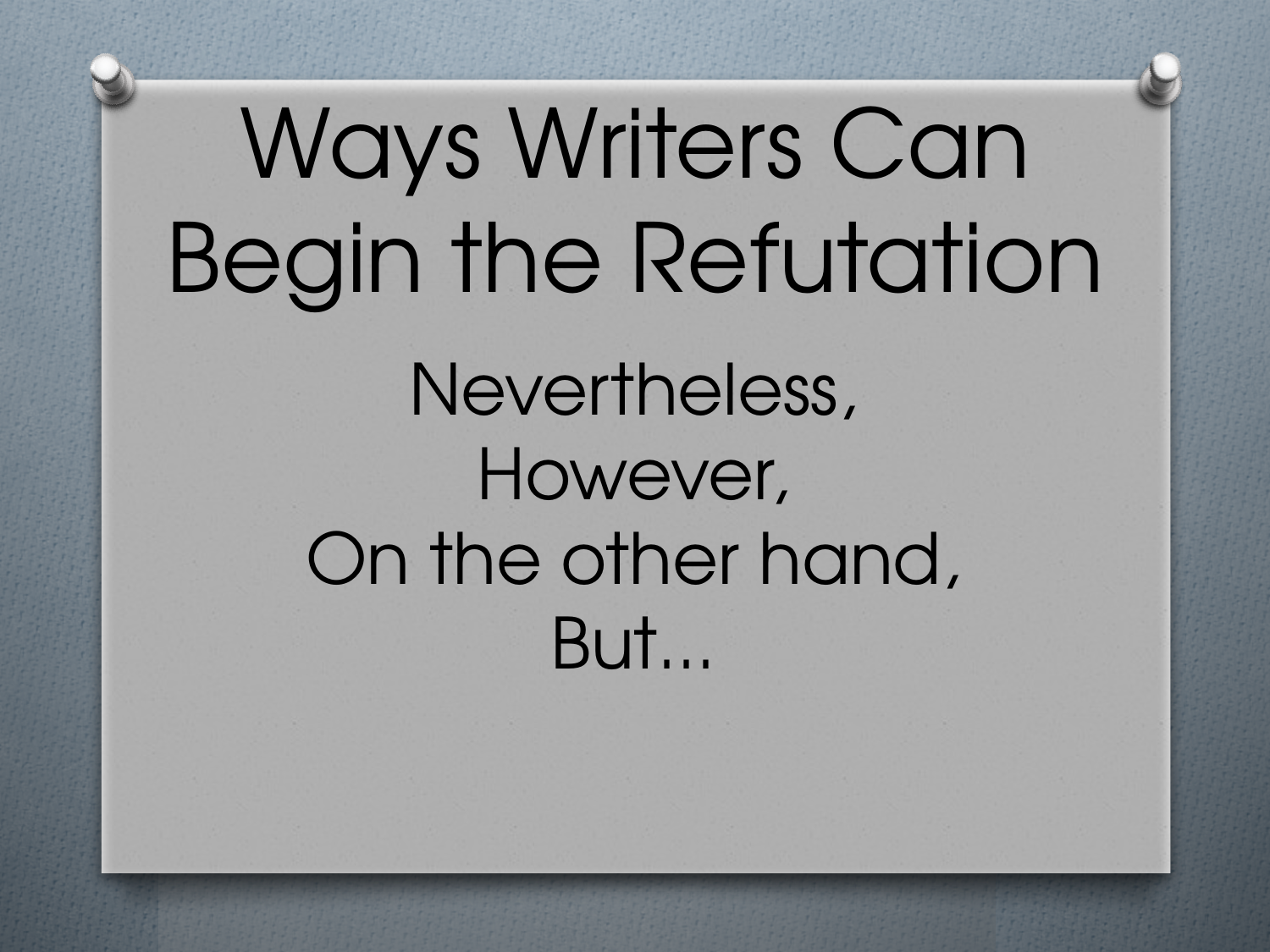

# Ways Writers Can Begin the Refutation
Nevertheless,
However,
On the other hand,
But...